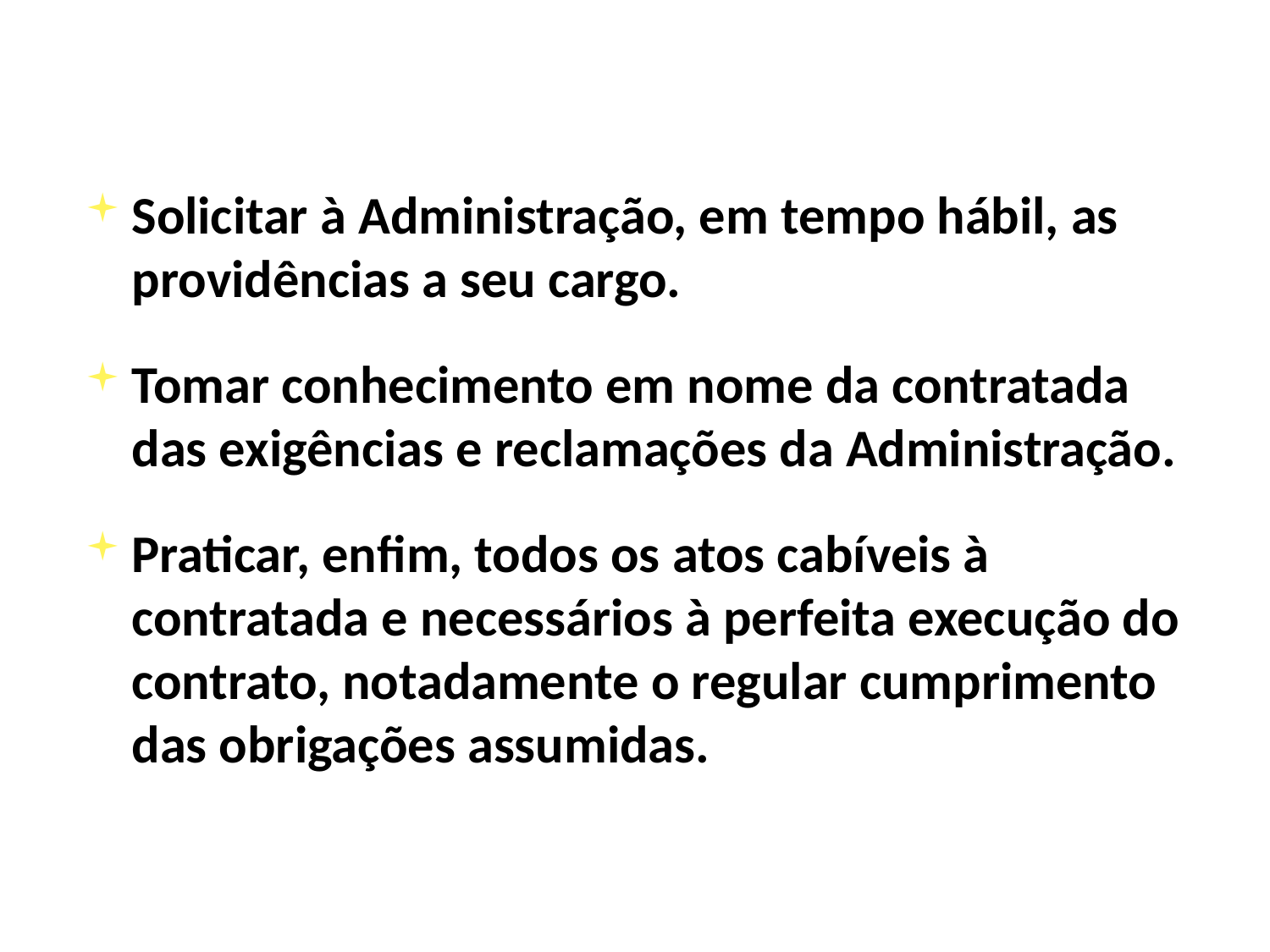

Solicitar à Administração, em tempo hábil, as providências a seu cargo.
Tomar conhecimento em nome da contratada das exigências e reclamações da Administração.
Praticar, enfim, todos os atos cabíveis à contratada e necessários à perfeita execução do contrato, notadamente o regular cumprimento das obrigações assumidas.